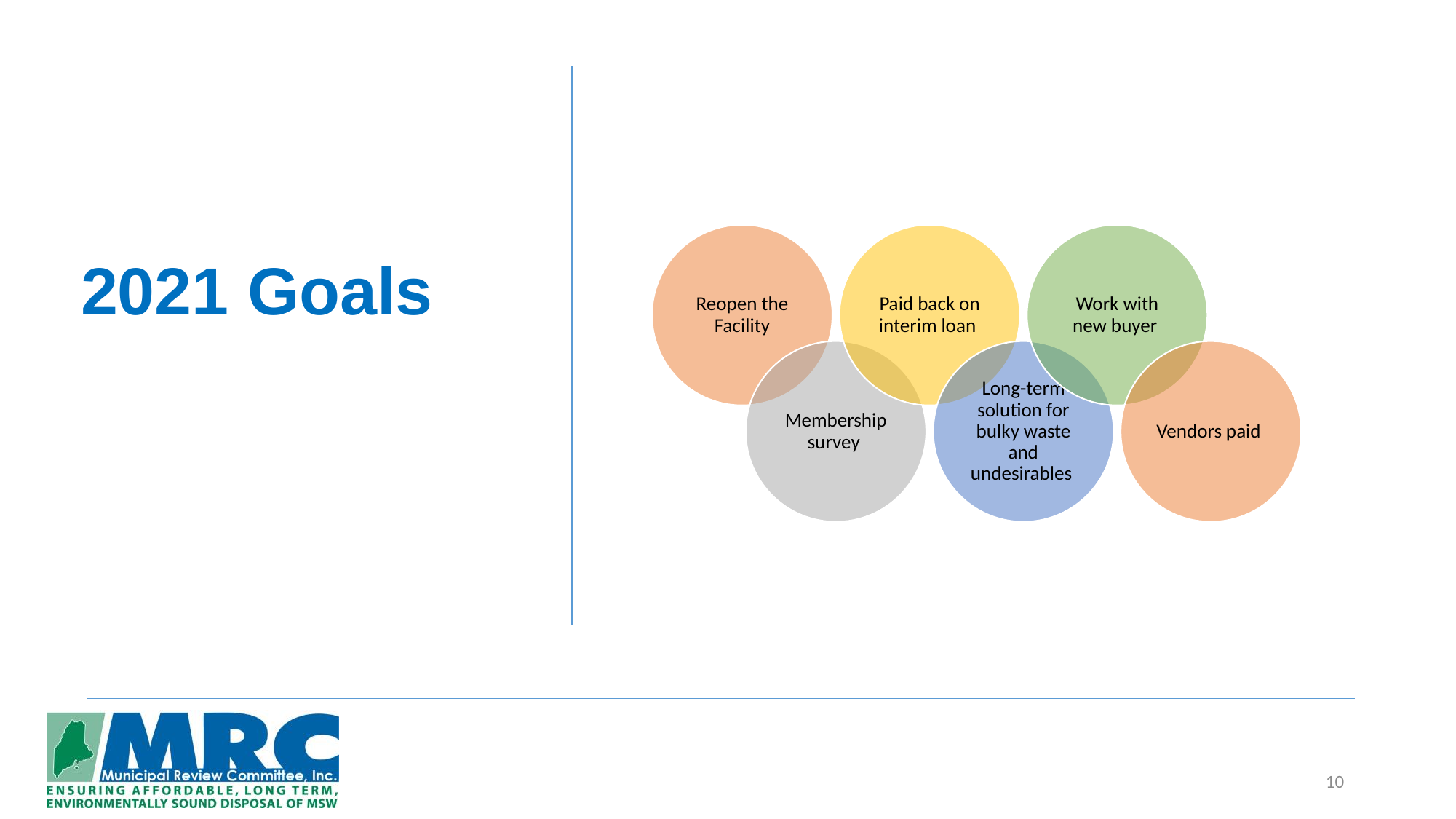

# 2021 Goals
Reopen the Facility
Membership survey
Paid back on interim loan
Long-term solution for bulky waste and undesirables
Work with new buyer
Vendors paid
10